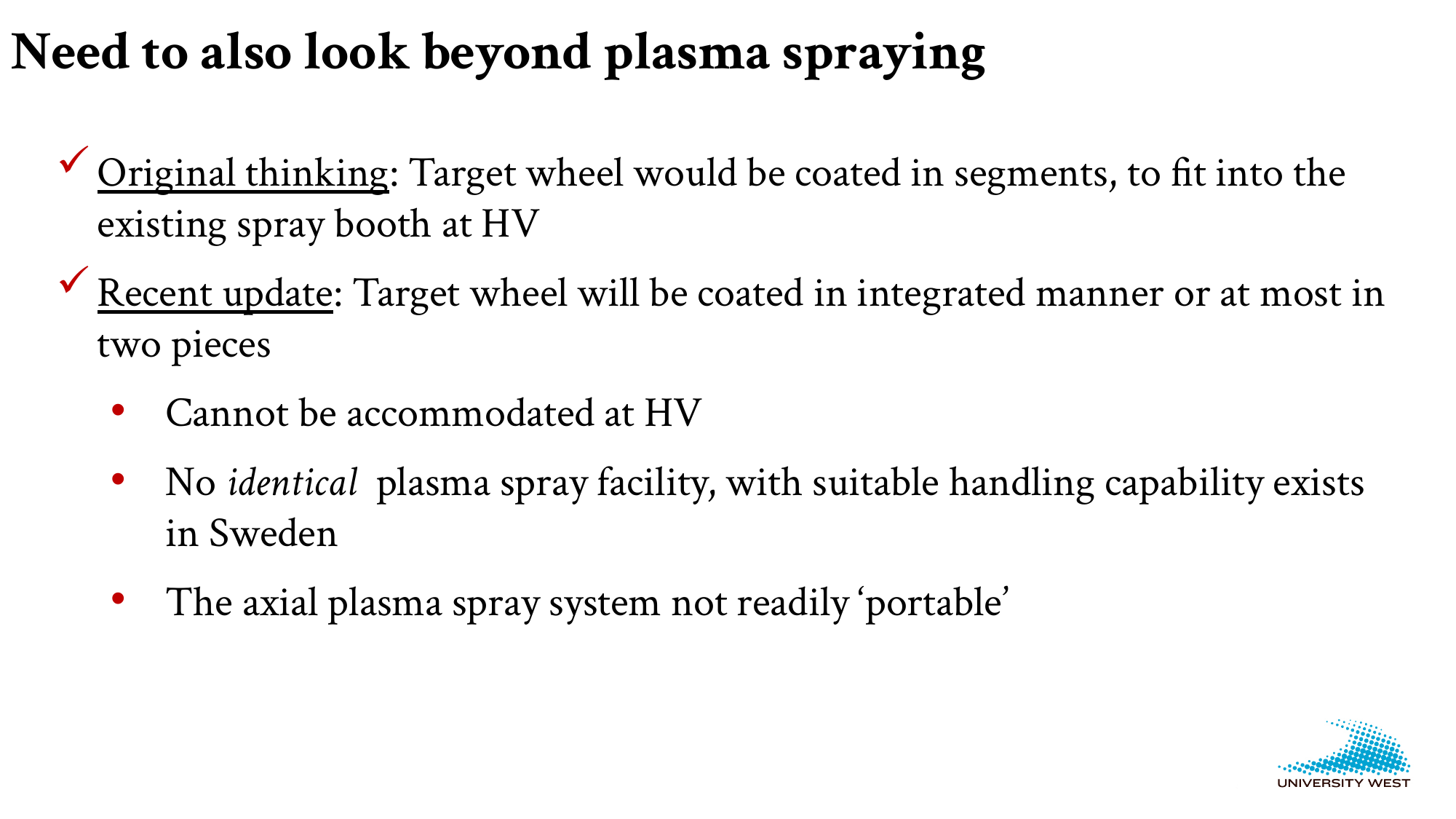

Need to also look beyond plasma spraying
Original thinking: Target wheel would be coated in segments, to fit into the existing spray booth at HV
Recent update: Target wheel will be coated in integrated manner or at most in two pieces
Cannot be accommodated at HV
No identical  plasma spray facility, with suitable handling capability exists in Sweden
The axial plasma spray system not readily ‘portable’